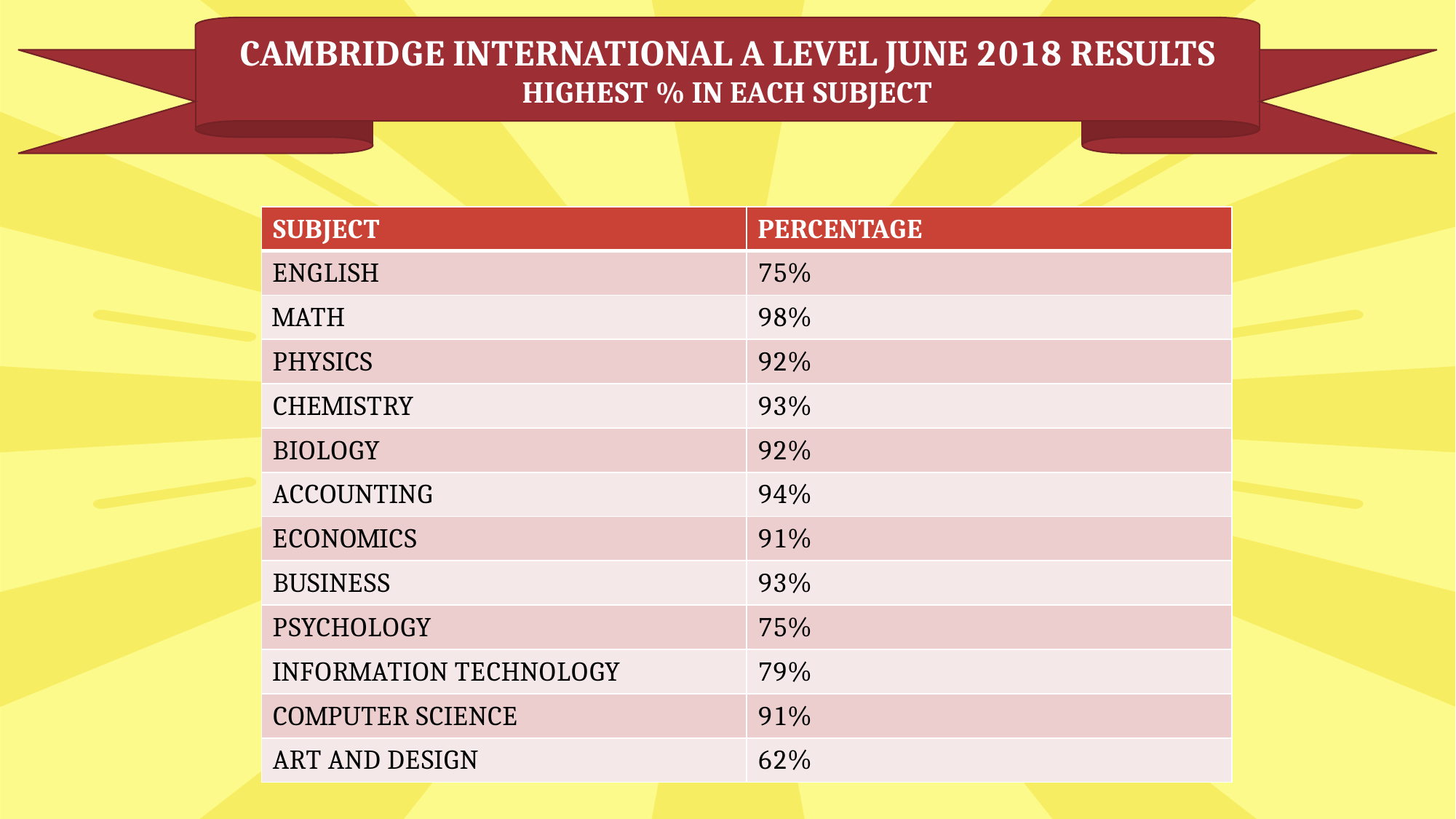

CAMBRIDGE INTERNATIONAL A LEVEL JUNE 2018 RESULTS
HIGHEST % IN EACH SUBJECT
| SUBJECT | PERCENTAGE |
| --- | --- |
| ENGLISH | 75% |
| MATH | 98% |
| PHYSICS | 92% |
| CHEMISTRY | 93% |
| BIOLOGY | 92% |
| ACCOUNTING | 94% |
| ECONOMICS | 91% |
| BUSINESS | 93% |
| PSYCHOLOGY | 75% |
| INFORMATION TECHNOLOGY | 79% |
| COMPUTER SCIENCE | 91% |
| ART AND DESIGN | 62% |